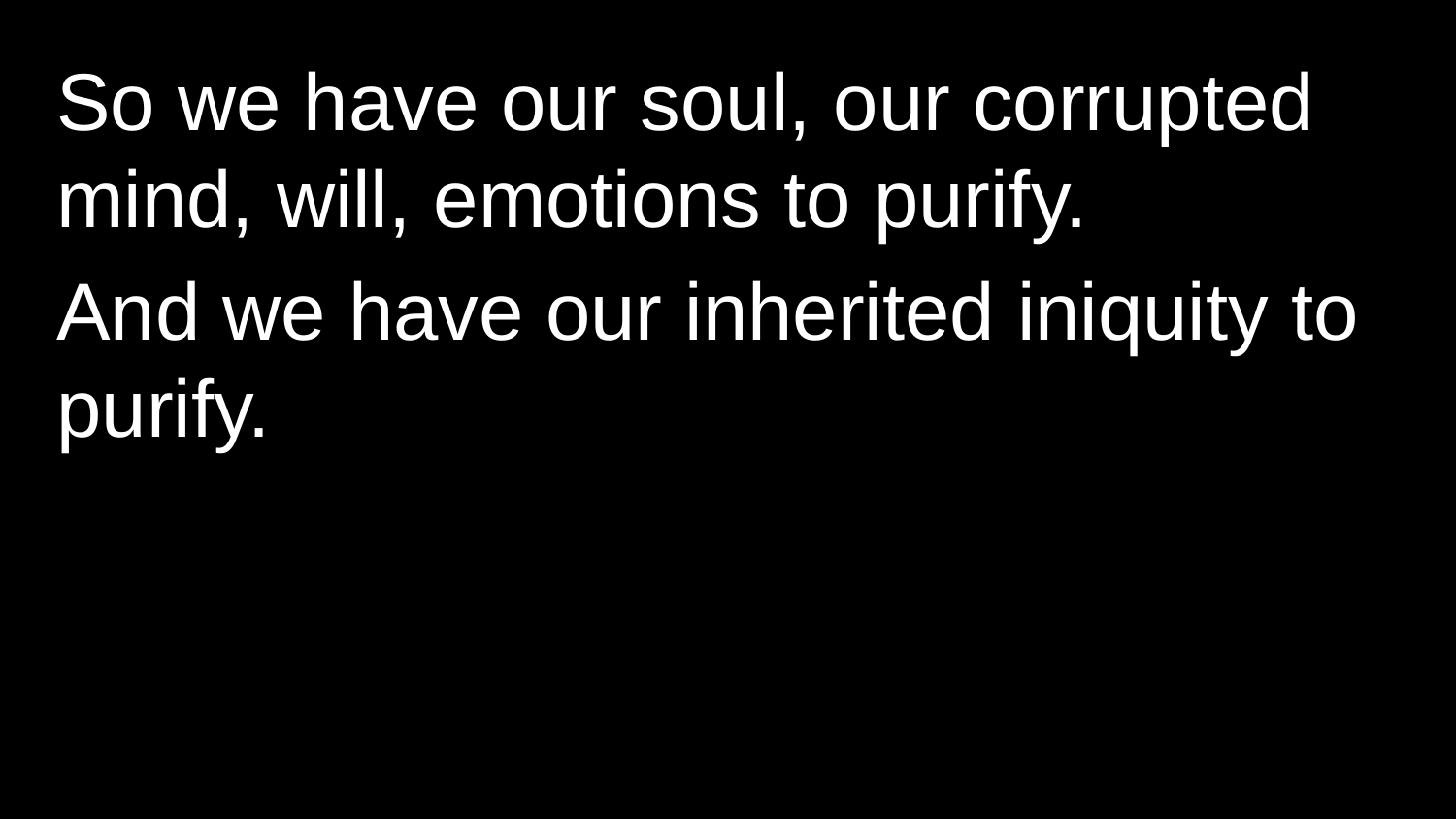

So we have our soul, our corrupted mind, will, emotions to purify.
And we have our inherited iniquity to purify.